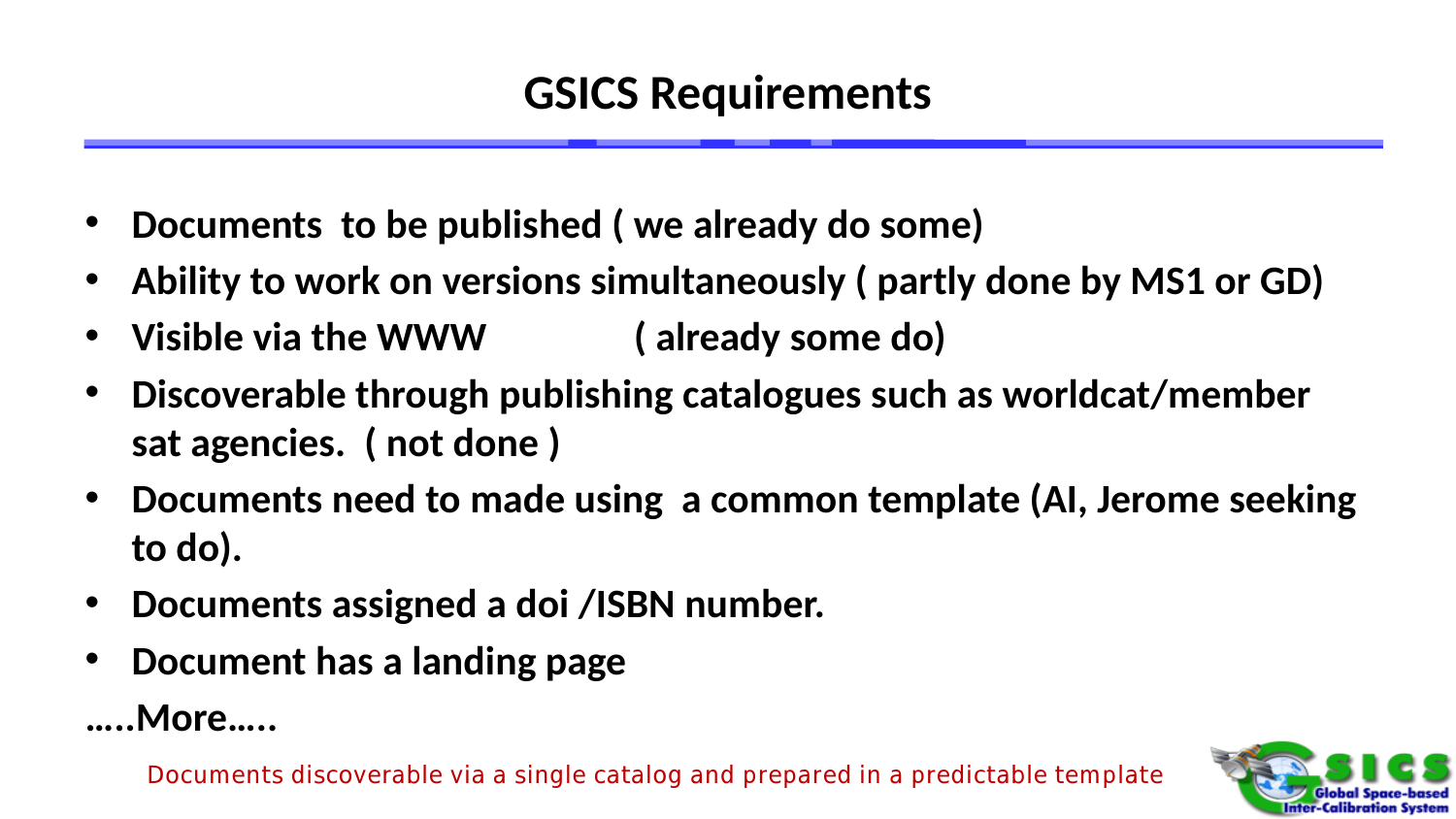

# GSICS Requirements
Documents  to be published ( we already do some)
Ability to work on versions simultaneously ( partly done by MS1 or GD)
Visible via the WWW                ( already some do)
Discoverable through publishing catalogues such as worldcat/member sat agencies.  ( not done )
Documents need to made using  a common template (AI, Jerome seeking to do).
Documents assigned a doi /ISBN number.
Document has a landing page
…..More…..
Documents discoverable via a single catalog and prepared in a predictable template